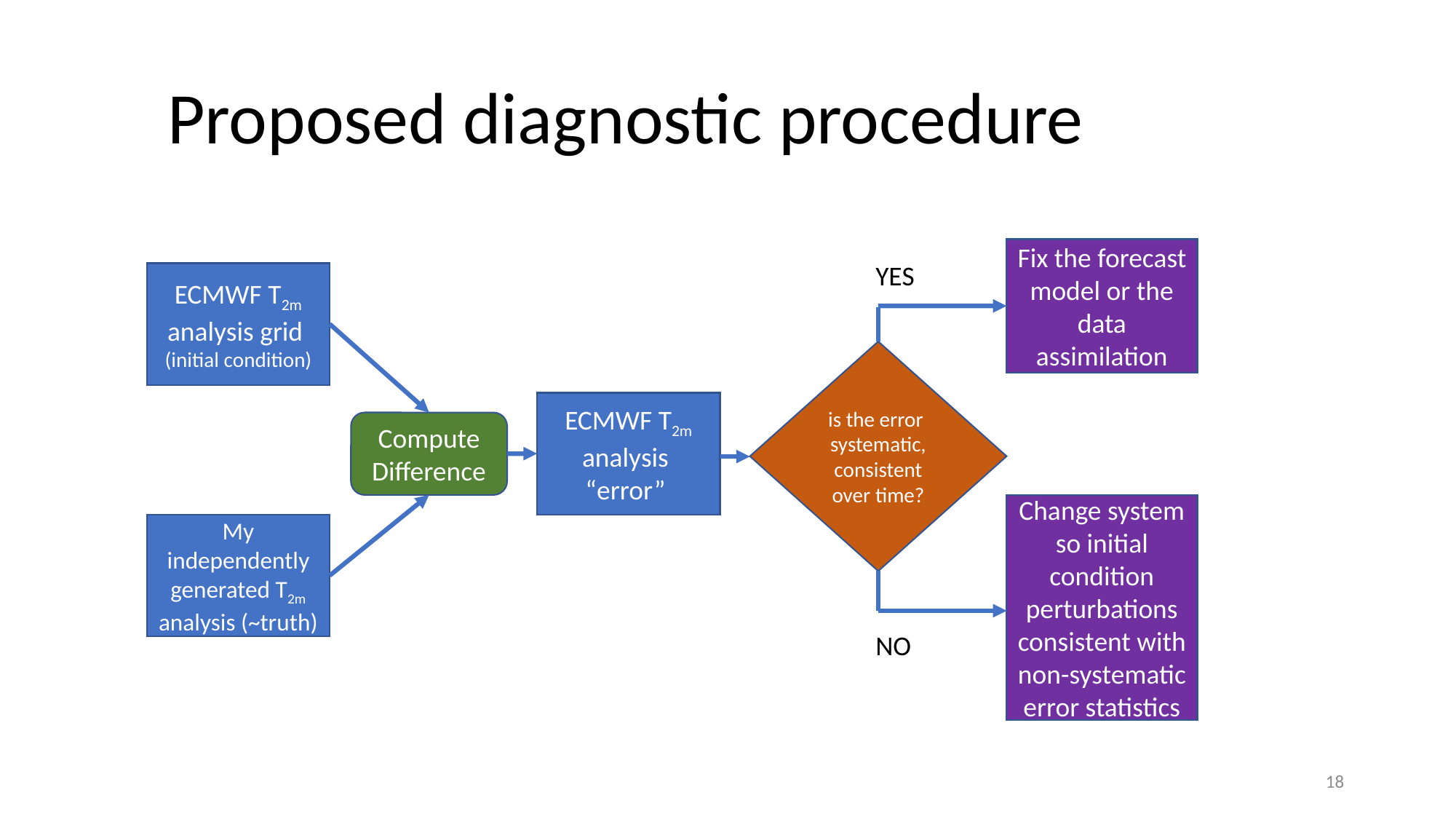

Proposed diagnostic procedure
Fix the forecast model or the data assimilation
YES
ECMWF T2m
analysis grid
(initial condition)
is the error  systematic, consistent over time?
ECMWF T2m
analysis
“error”
Compute Difference
Change system so initial condition perturbations consistent with non-systematic error statistics
My independently generated T2m
analysis (~truth)
NO
18